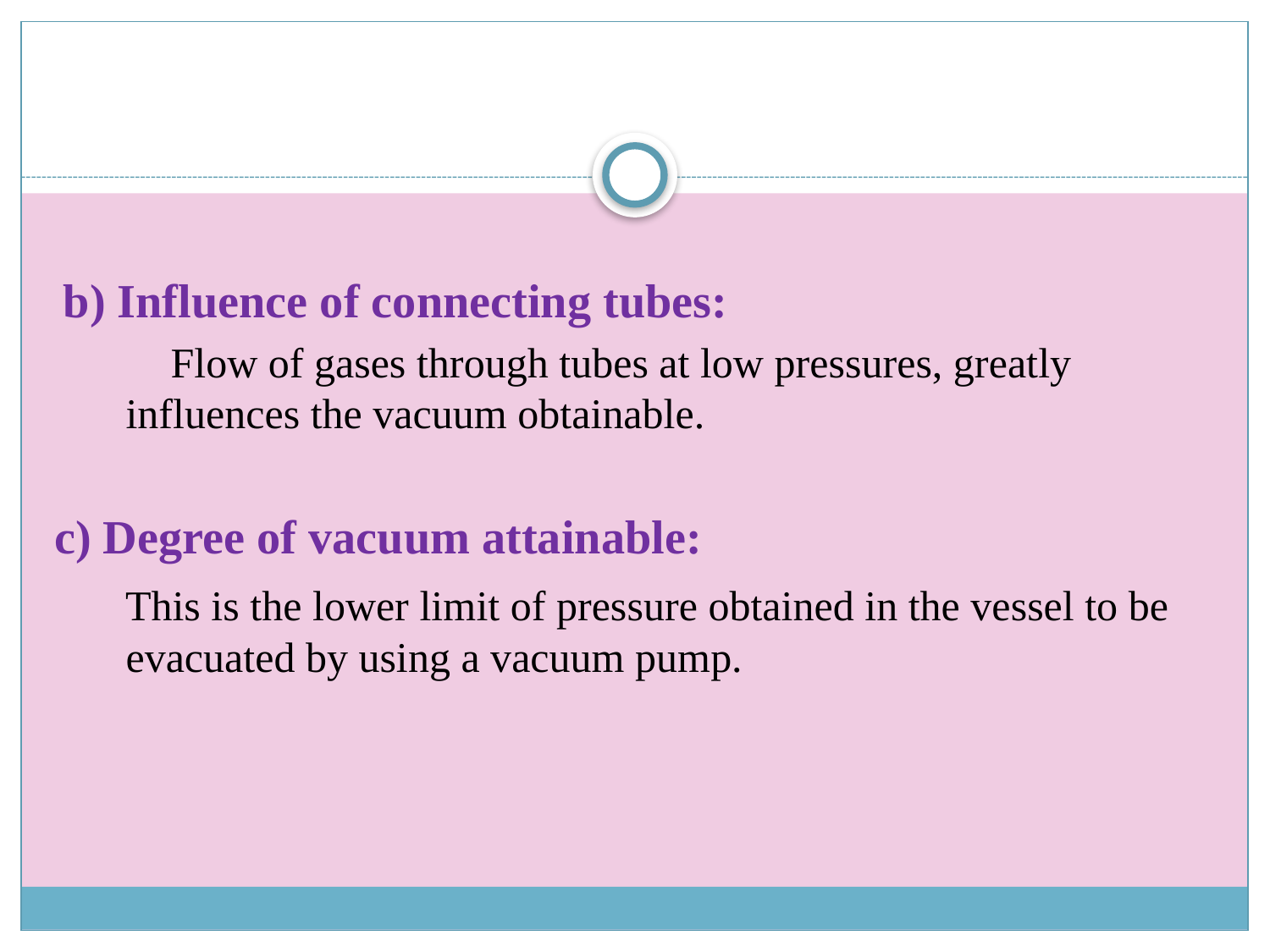

b) Influence of connecting tubes:
           Flow of gases through tubes at low pressures, greatly influences the vacuum obtainable.

c) Degree of vacuum attainable:
      This is the lower limit of pressure obtained in the vessel to be evacuated by using a vacuum pump.